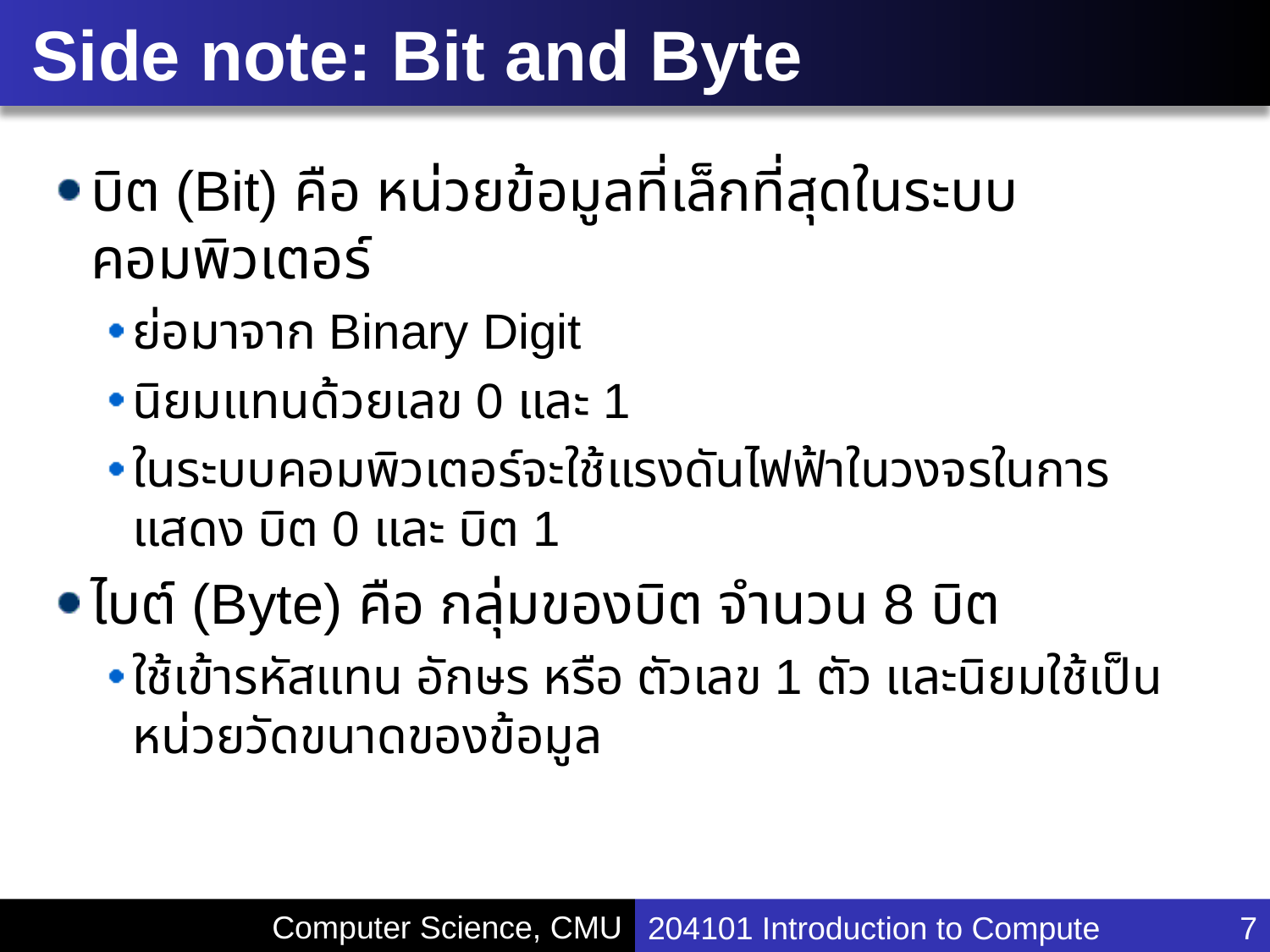

# Side note: Bit and Byte
บิต (Bit) คือ หน่วยข้อมูลที่เล็กที่สุดในระบบคอมพิวเตอร์
ย่อมาจาก Binary Digit
นิยมแทนด้วยเลข 0 และ 1
ในระบบคอมพิวเตอร์จะใช้แรงดันไฟฟ้าในวงจรในการแสดง บิต 0 และ บิต 1
ไบต์ (Byte) คือ กลุ่มของบิต จำนวน 8 บิต
ใช้เข้ารหัสแทน อักษร หรือ ตัวเลข 1 ตัว และนิยมใช้เป็นหน่วยวัดขนาดของข้อมูล
204101 Introduction to Computer
7